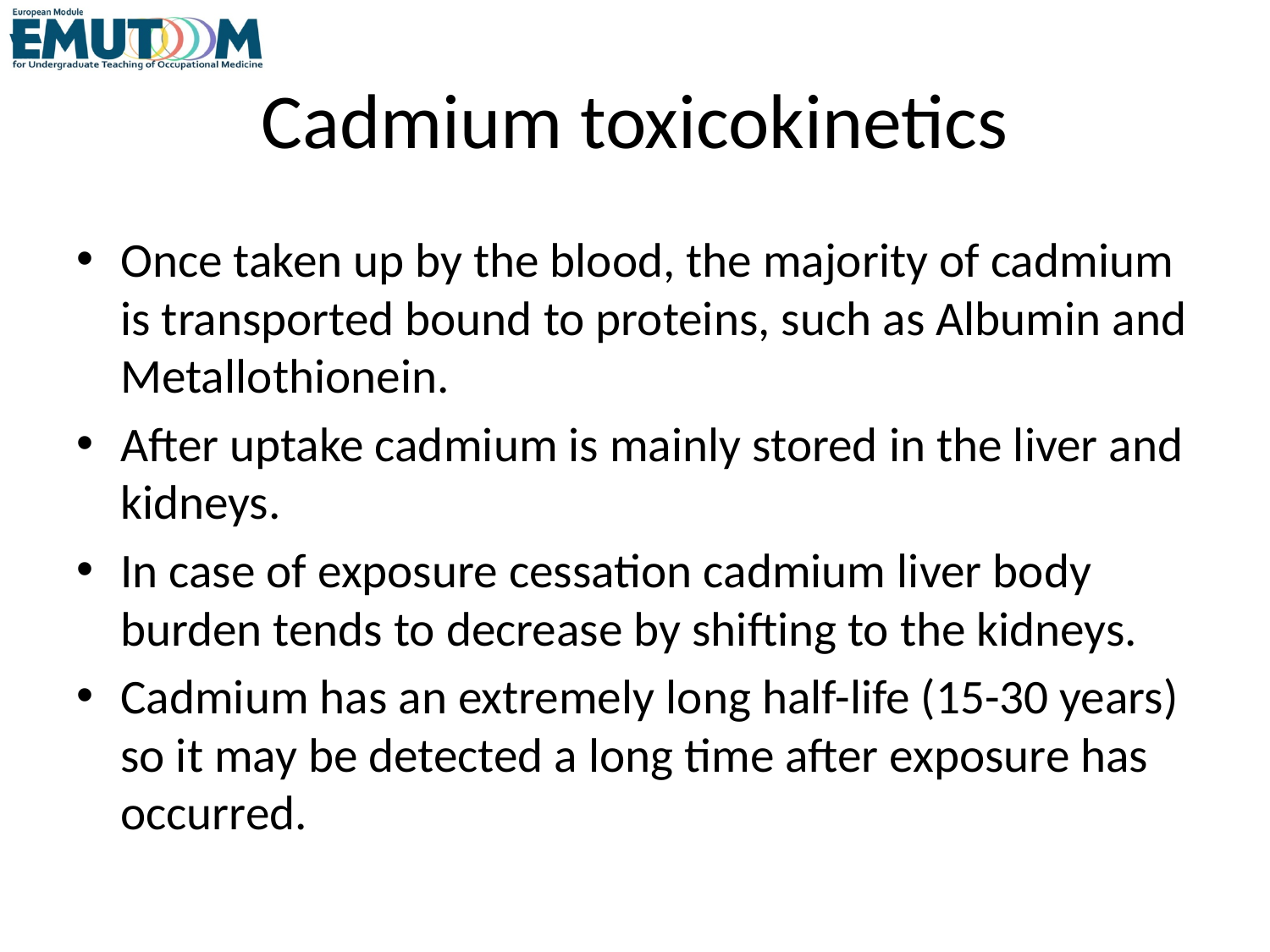

# Cadmium toxicokinetics
Once taken up by the blood, the majority of cadmium is transported bound to proteins, such as Albumin and Metallothionein.
After uptake cadmium is mainly stored in the liver and kidneys.
In case of exposure cessation cadmium liver body burden tends to decrease by shifting to the kidneys.
Cadmium has an extremely long half-life (15-30 years) so it may be detected a long time after exposure has occurred.